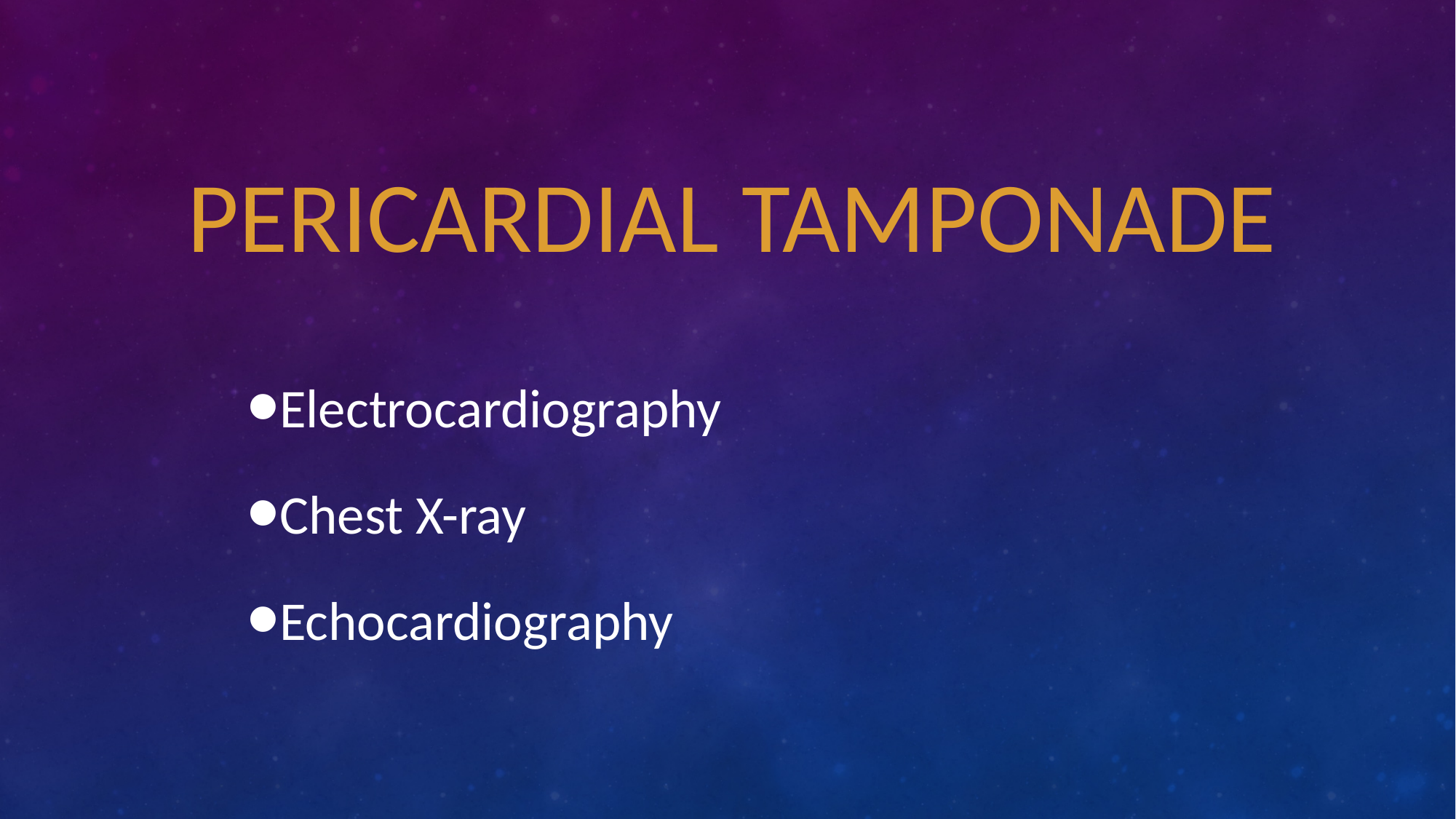

# Pericardial Tamponade

Electrocardiography
Chest X-ray
Echocardiography